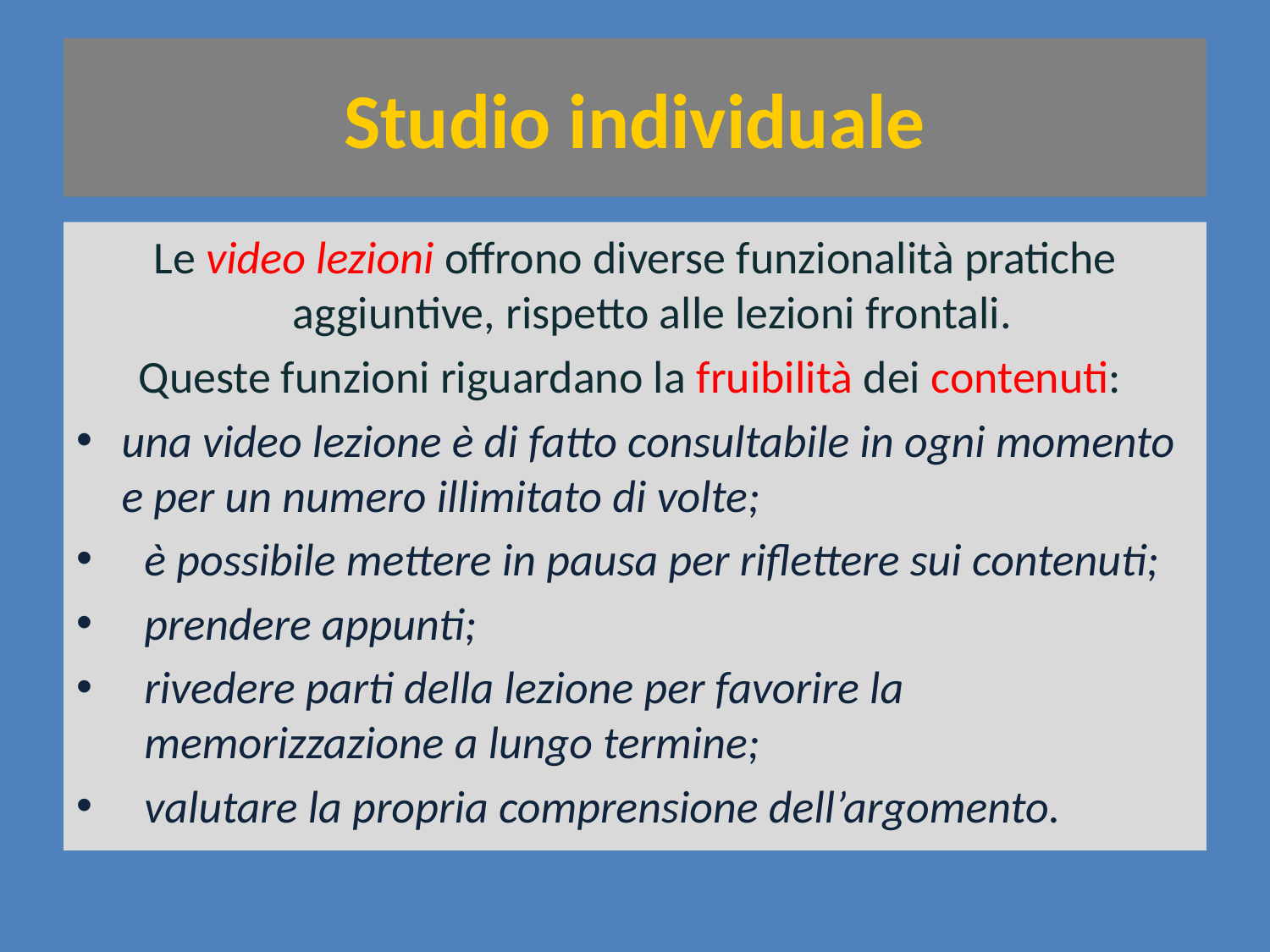

# Studio individuale
Le video lezioni offrono diverse funzionalità pratiche aggiuntive, rispetto alle lezioni frontali.
Queste funzioni riguardano la fruibilità dei contenuti:
una video lezione è di fatto consultabile in ogni momento e per un numero illimitato di volte;
è possibile mettere in pausa per riflettere sui contenuti;
prendere appunti;
rivedere parti della lezione per favorire la memorizzazione a lungo termine;
valutare la propria comprensione dell’argomento.